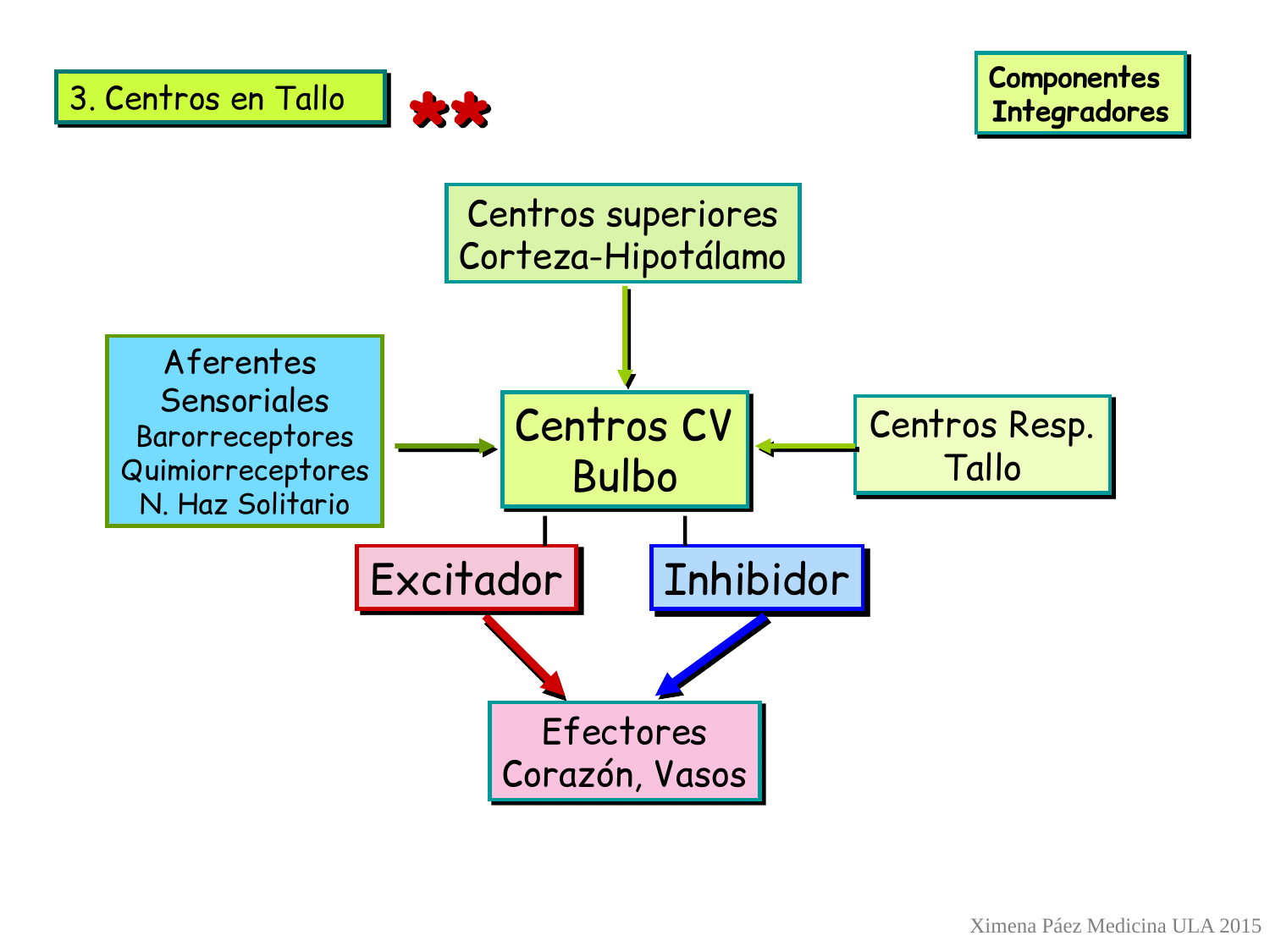

Componentes
Integradores
**
3. Centros en Tallo
Centros superiores
Corteza-Hipotálamo

Aferentes
Sensoriales
Barorreceptores
Quimiorreceptores
N. Haz Solitario
Centros CV
Bulbo
Centros Resp.
Tallo

Excitador
Inhibidor

Efectores
Corazón, Vasos
Ximena Páez Medicina ULA 2015